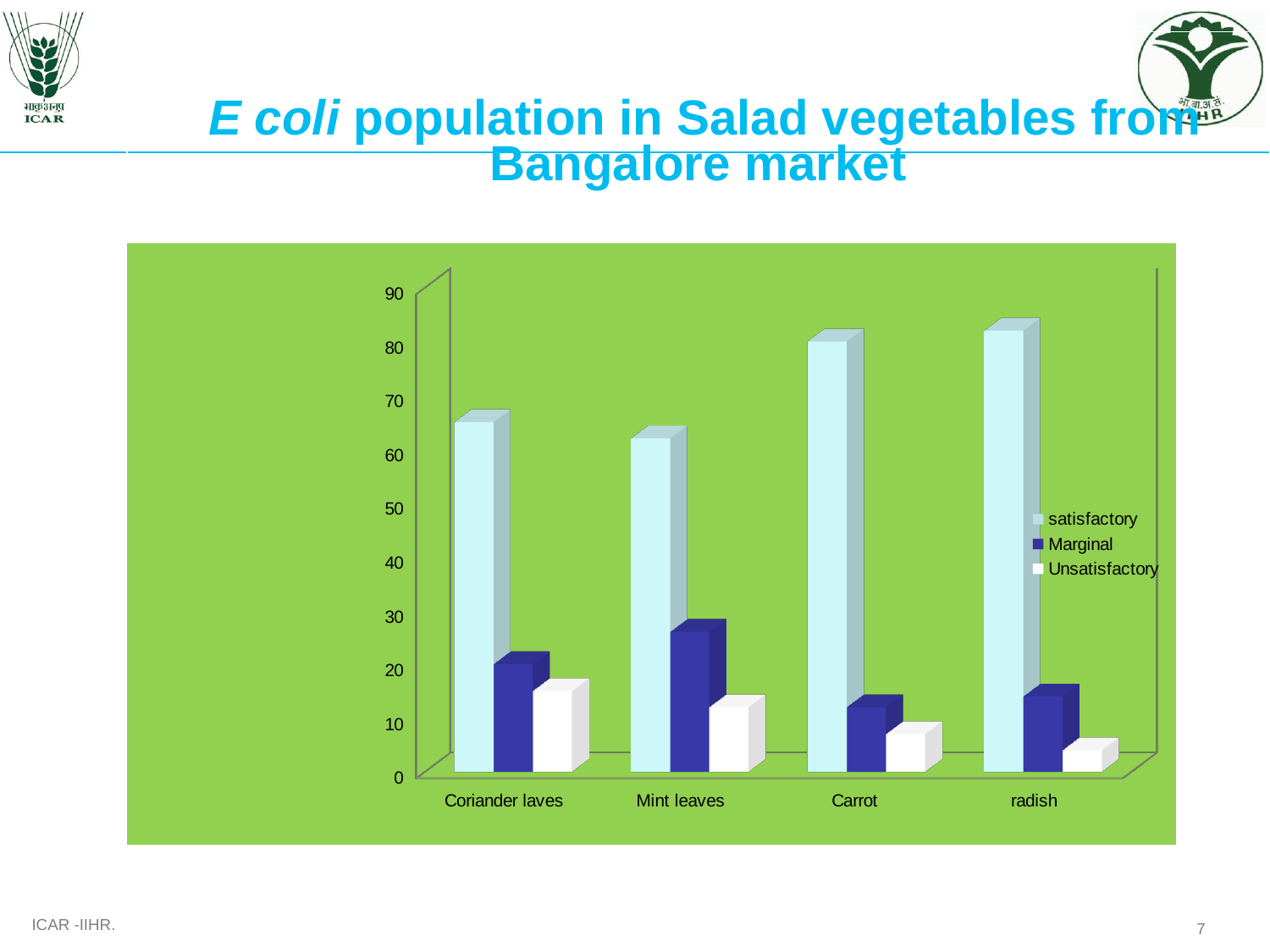

# E coli population in Salad vegetables from Bangalore market

[unsupported chart]